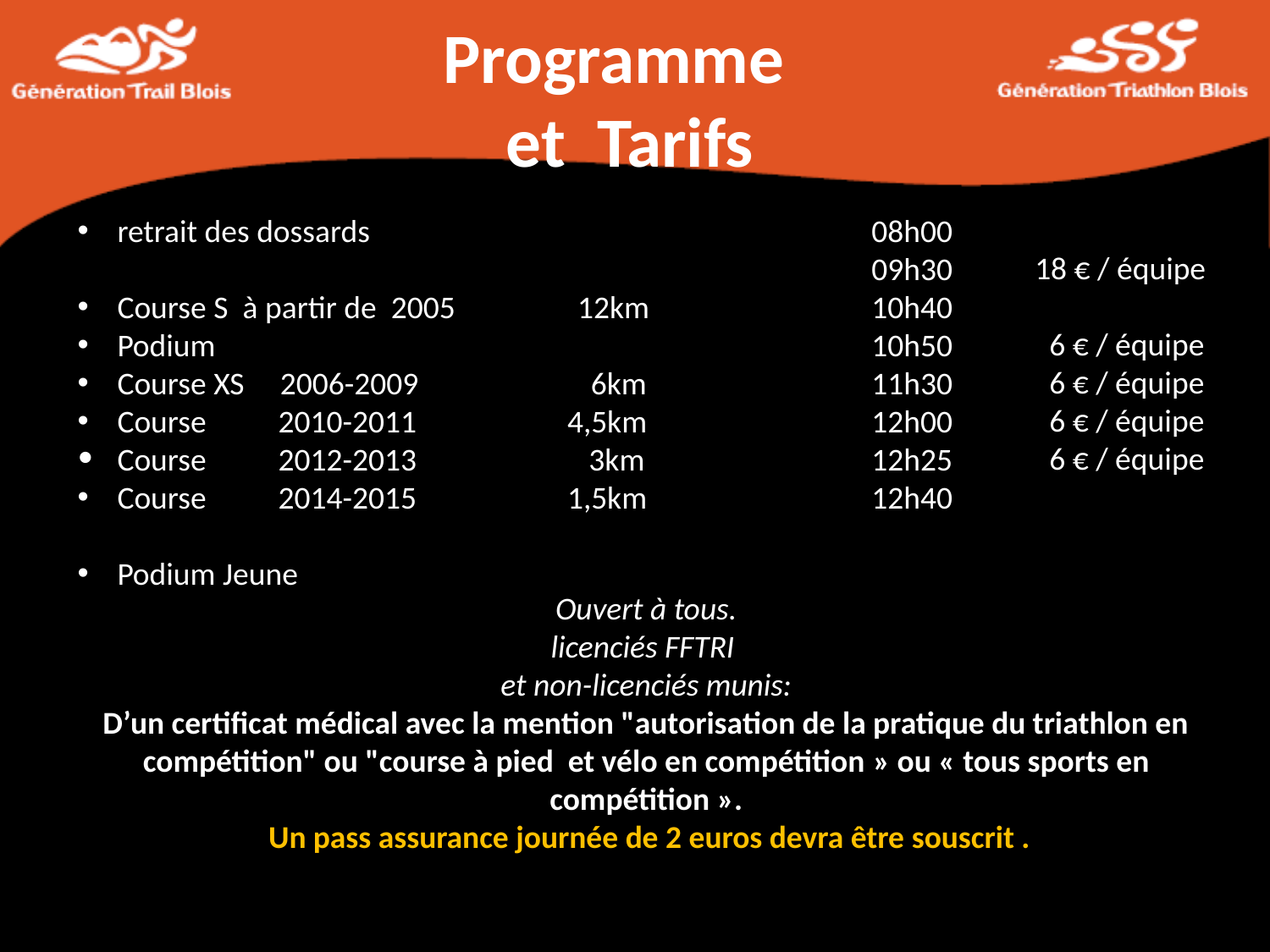

Programme   et  Tarifs

08h00
09h30
10h40
10h50
11h30
12h00
12h25
12h40
retrait des dossards
Course S  à partir de  2005                 12km
Podium
Course XS     2006-2009                        6km
Course          2010-2011                     4,5km
Course          2012-2013                        3km
Course          2014-2015                     1,5km
Podium Jeune
18 € / équipe

  6 € / équipe
  6 € / équipe
  6 € / équipe
  6 € / équipe

Ouvert à tous.
licenciés FFTRI
et non-licenciés munis:
D’un certificat médical avec la mention "autorisation de la pratique du triathlon en compétition" ou "course à pied  et vélo en compétition » ou « tous sports en compétition ».
 Un pass assurance journée de 2 euros devra être souscrit .